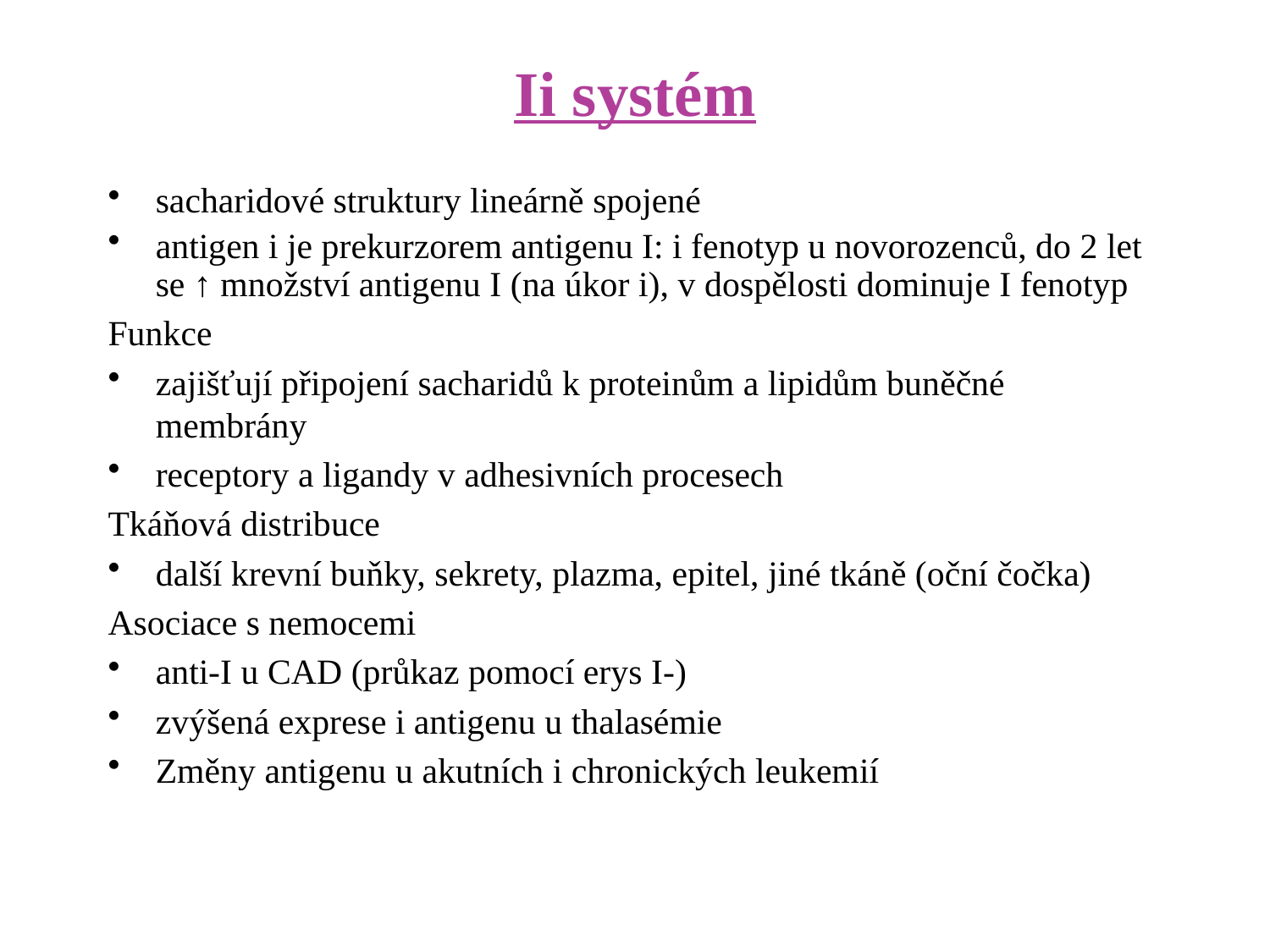

# Ii systém
sacharidové struktury lineárně spojené
antigen i je prekurzorem antigenu I: i fenotyp u novorozenců, do 2 let se ↑ množství antigenu I (na úkor i), v dospělosti dominuje I fenotyp
Funkce
zajišťují připojení sacharidů k proteinům a lipidům buněčné membrány
receptory a ligandy v adhesivních procesech
Tkáňová distribuce
další krevní buňky, sekrety, plazma, epitel, jiné tkáně (oční čočka)
Asociace s nemocemi
anti-I u CAD (průkaz pomocí erys I-)
zvýšená exprese i antigenu u thalasémie
Změny antigenu u akutních i chronických leukemií